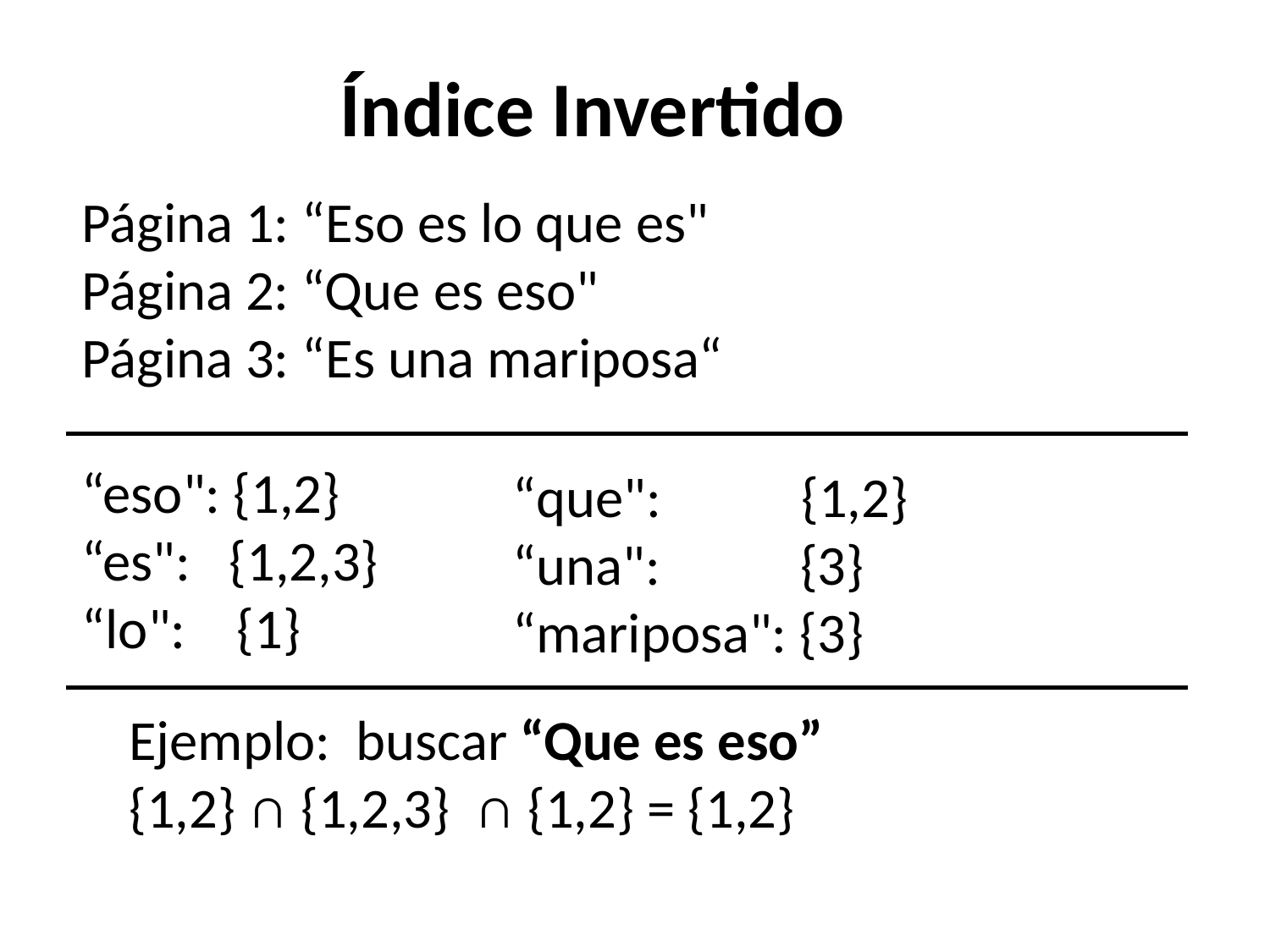

Índice Invertido

# Página 1: “Eso es lo que es" Página 2: “Que es eso" Página 3: “Es una mariposa“ “eso": {1,2} “es":   {1,2,3} “lo":    {1}
“que":           {1,2}
“una":           {3}
“mariposa": {3}
Ejemplo:  buscar “Que es eso”
{1,2} ∩ {1,2,3}  ∩ {1,2} = {1,2}